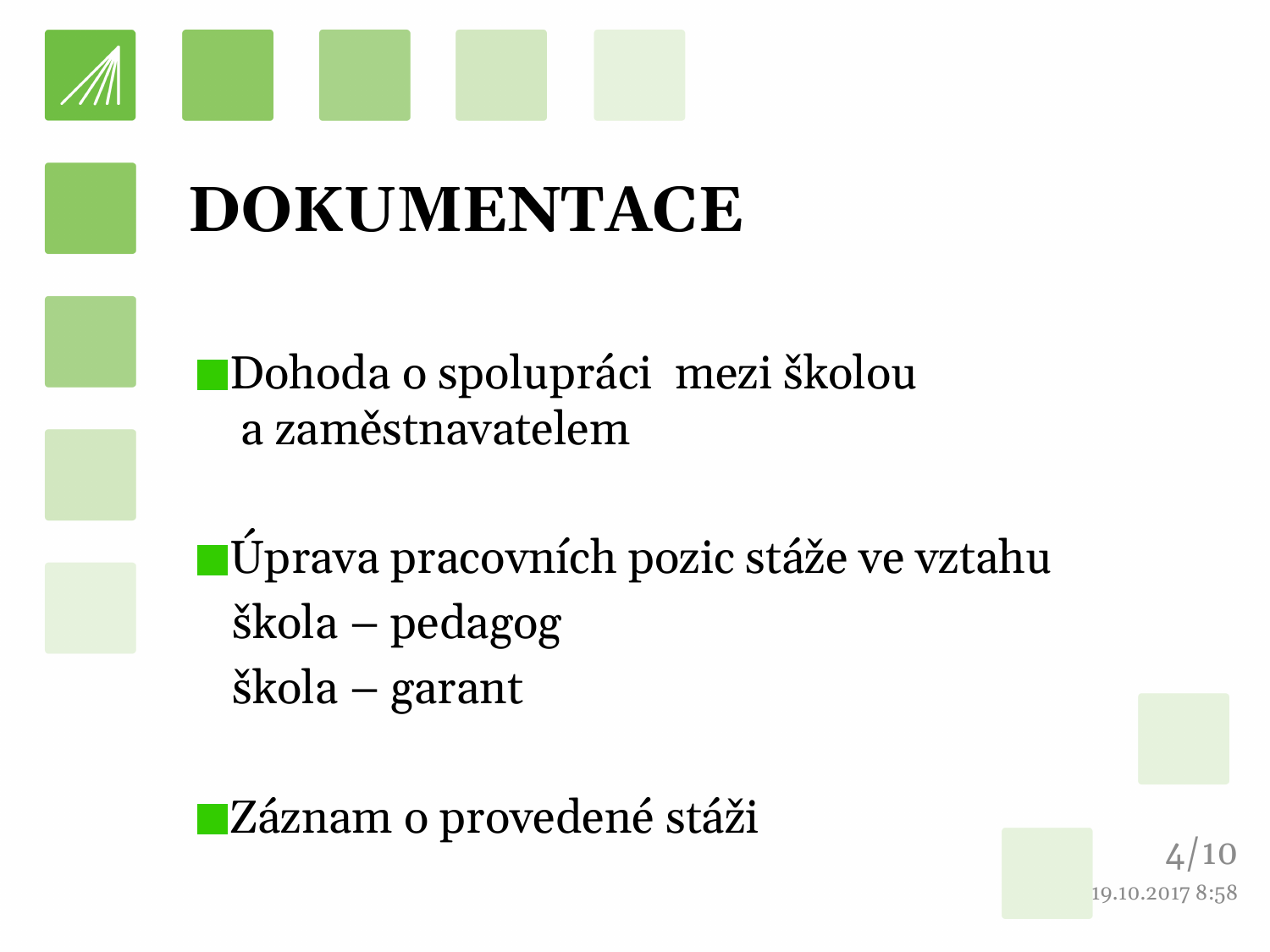

# DOKUMENTACE
Dohoda o spolupráci  mezi školou                          a zaměstnavatelem

Úprava pracovních pozic stáže ve vztahu
    škola – pedagog
    škola – garant

Záznam o provedené stáži

4/10
19.10.2017 8:58